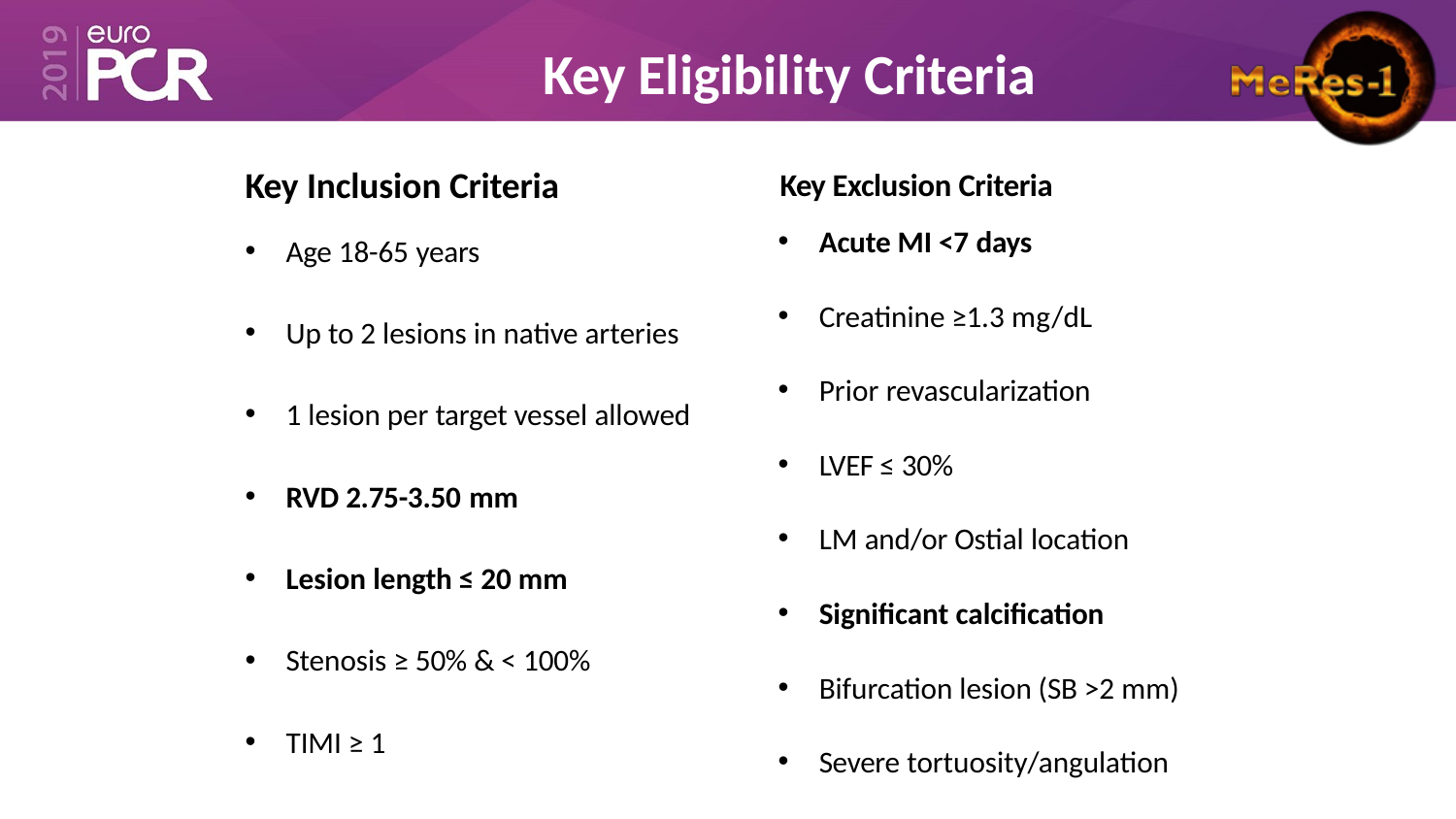

# Key Eligibility Criteria
Key Inclusion Criteria	Key Exclusion Criteria
Acute MI <7 days

Creatinine ≥1.3 mg/dL

Prior revascularization

LVEF ≤ 30%

LM and/or Ostial location

Significant calcification

Bifurcation lesion (SB >2 mm)

Severe tortuosity/angulation
Age 18-65 years

Up to 2 lesions in native arteries

1 lesion per target vessel allowed

RVD 2.75-3.50 mm

Lesion length ≤ 20 mm

Stenosis ≥ 50% & < 100%

TIMI ≥ 1